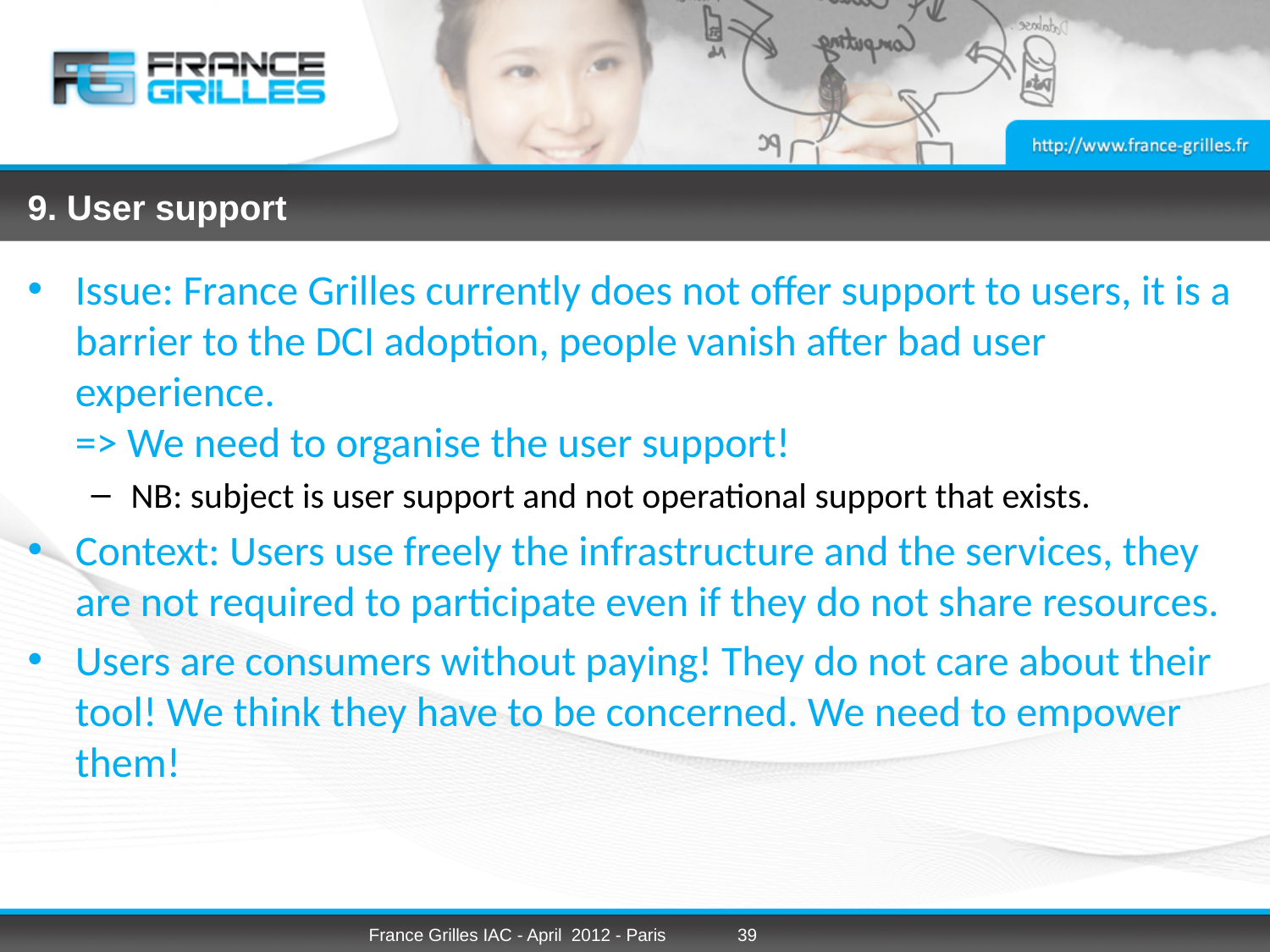

# 9. User support
Issue: France Grilles currently does not offer support to users, it is a barrier to the DCI adoption, people vanish after bad user experience.
=> We need to organise the user support!
NB: subject is user support and not operational support that exists.
Context: Users use freely the infrastructure and the services, they are not required to participate even if they do not share resources.
Users are consumers without paying! They do not care about their tool! We think they have to be concerned. We need to empower them!

France Grilles IAC - April  2012 - Paris
39